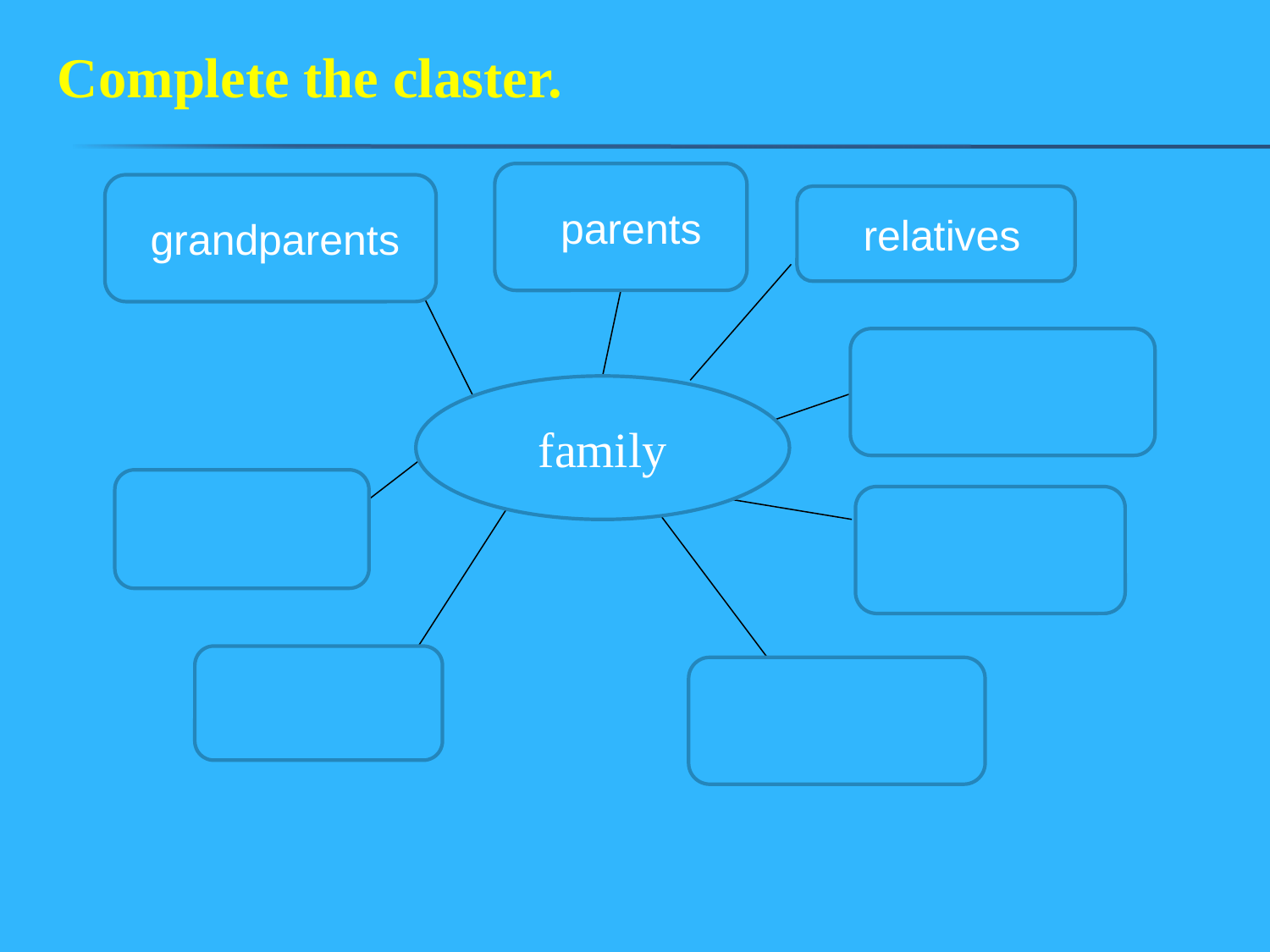

Complete the claster.

  parents
 grandparents
 relatives

family